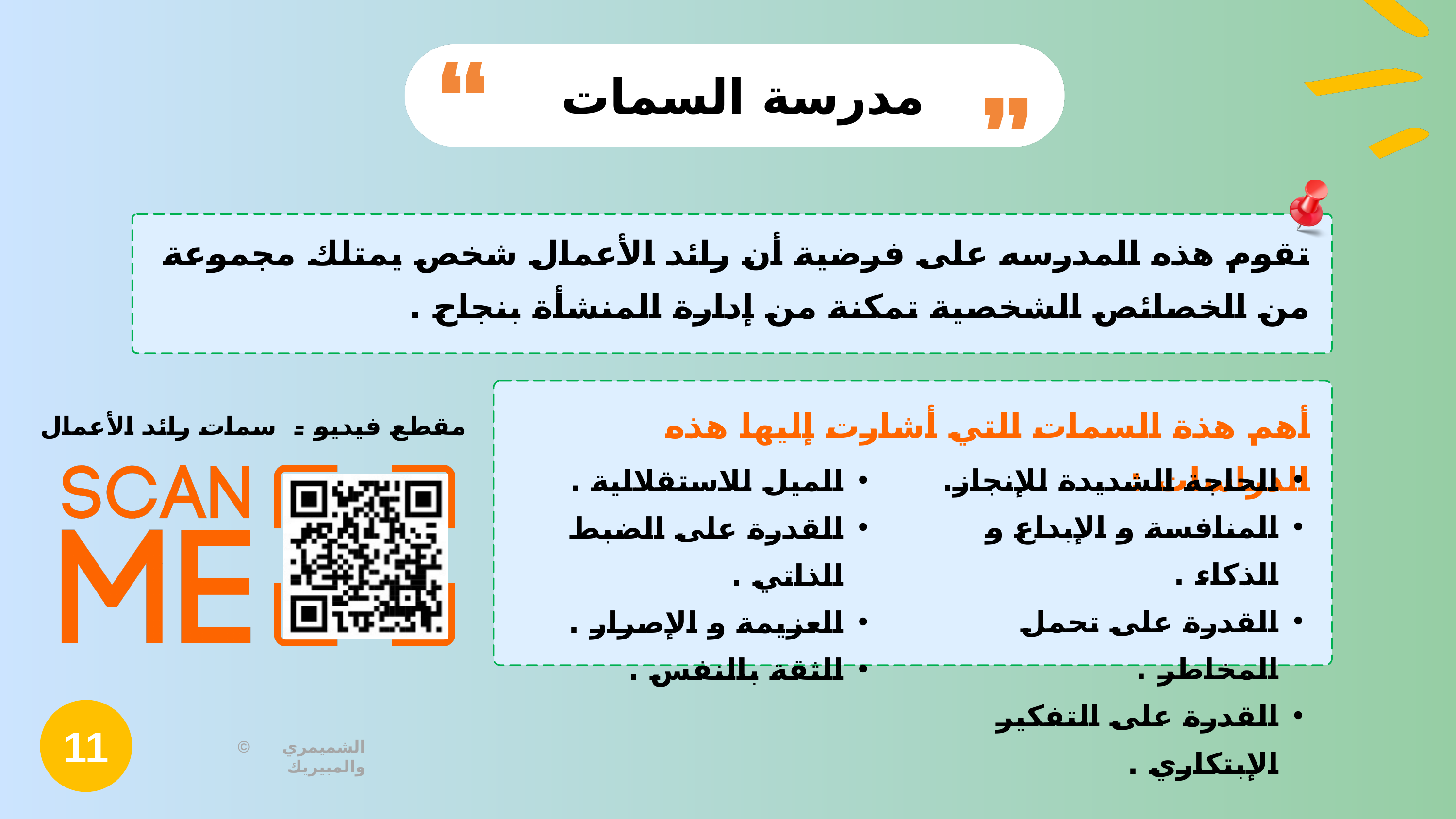

مدرسة السمات

تقوم هذه المدرسه على فرضية أن رائد الأعمال شخص يمتلك مجموعة من الخصائص الشخصية تمكنة من إدارة المنشأة بنجاح .

أهم هذة السمات التي أشارت إليها هذه الدراسات :
مقطع فيديو -  سمات رائد الأعمال
الحاجة الشديدة للإنجاز.
المنافسة و الإبداع و الذكاء .
القدرة على تحمل المخاطر .
القدرة على التفكير الإبتكاري .
الميل للاستقلالية .
القدرة على الضبط الذاتي .
العزيمة و الإصرار .
الثقة بالنفس .

11
©       الشميمري والمبيريك